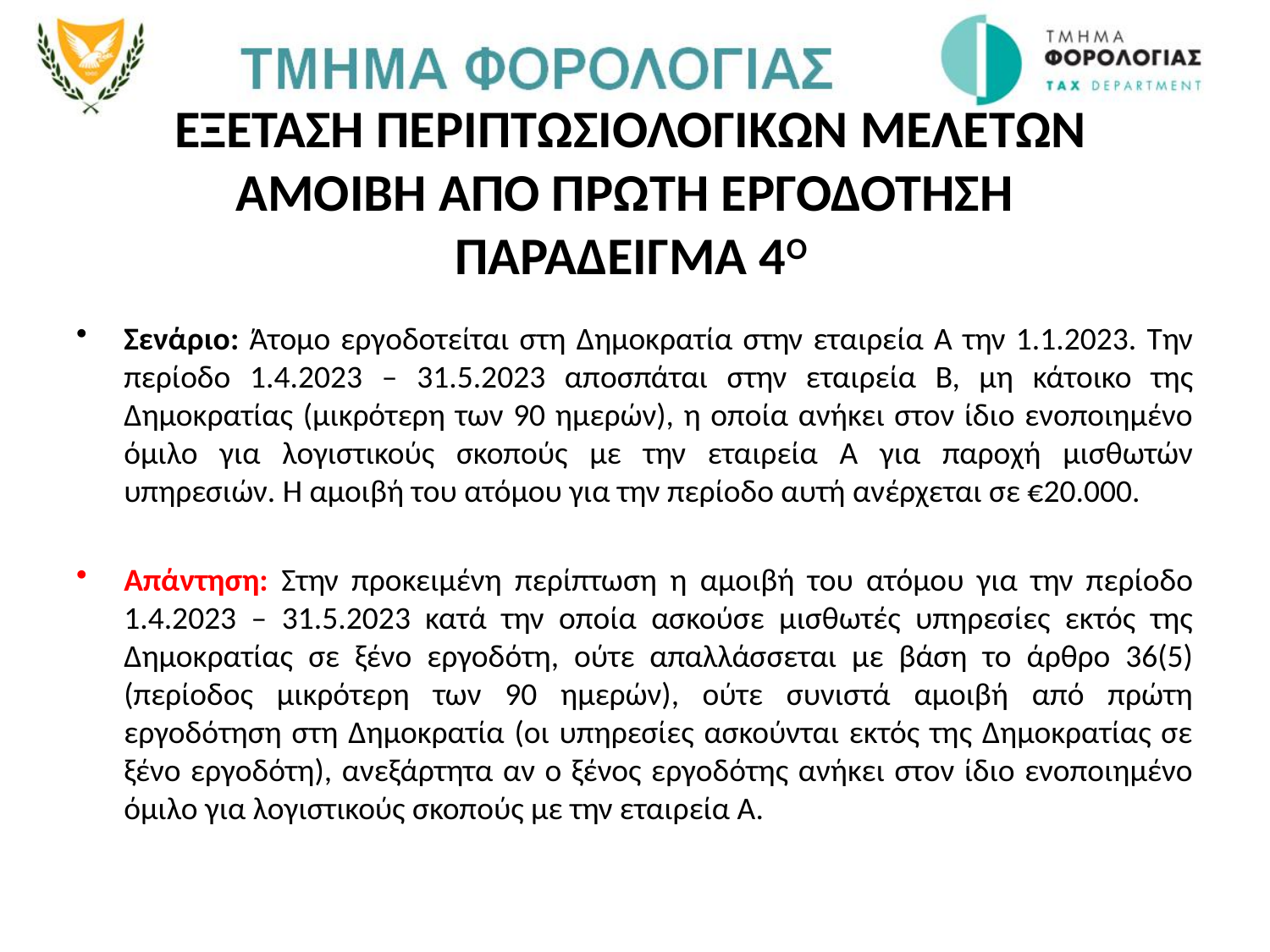

# εξεταση περιπτωσιολογικων μελετων ΑΜΟΙΒΗ ΑΠΟ ΠΡΩΤΗ ΕΡΓΟΔΟΤΗΣΗ παραδειγμα 4ο

Σενάριο: Άτομο εργοδοτείται στη Δημοκρατία στην εταιρεία Α την 1.1.2023. Την περίοδο 1.4.2023 – 31.5.2023 αποσπάται στην εταιρεία Β, μη κάτοικο της Δημοκρατίας (μικρότερη των 90 ημερών), η οποία ανήκει στον ίδιο ενοποιημένο όμιλο για λογιστικούς σκοπούς με την εταιρεία Α για παροχή μισθωτών υπηρεσιών. Η αμοιβή του ατόμου για την περίοδο αυτή ανέρχεται σε €20.000.

Απάντηση: Στην προκειμένη περίπτωση η αμοιβή του ατόμου για την περίοδο 1.4.2023 – 31.5.2023 κατά την οποία ασκούσε μισθωτές υπηρεσίες εκτός της Δημοκρατίας σε ξένο εργοδότη, ούτε απαλλάσσεται με βάση το άρθρο 36(5) (περίοδος μικρότερη των 90 ημερών), ούτε συνιστά αμοιβή από πρώτη εργοδότηση στη Δημοκρατία (οι υπηρεσίες ασκούνται εκτός της Δημοκρατίας σε ξένο εργοδότη), ανεξάρτητα αν ο ξένος εργοδότης ανήκει στον ίδιο ενοποιημένο όμιλο για λογιστικούς σκοπούς με την εταιρεία Α.